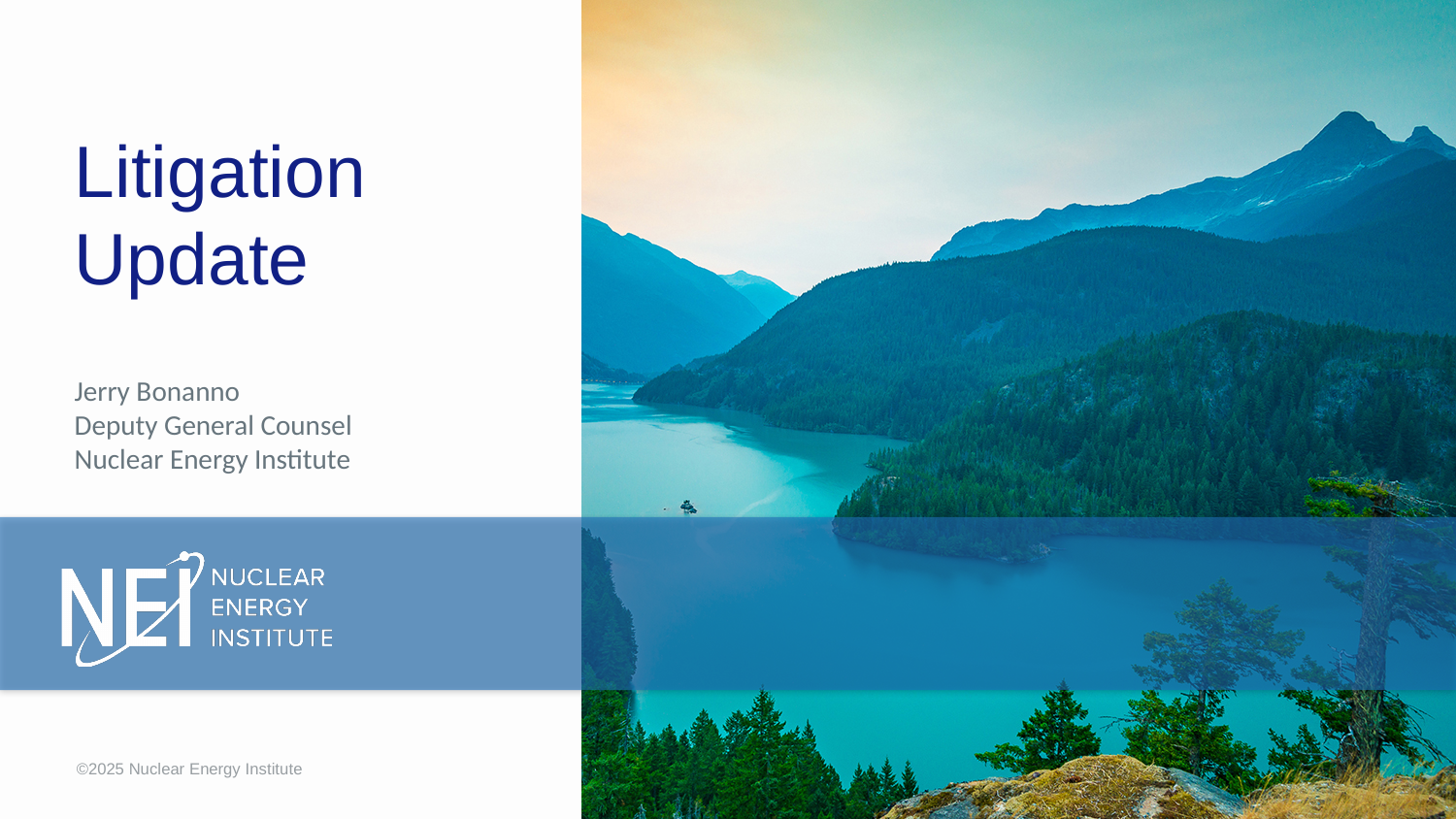

Litigation Update
Jerry Bonanno
Deputy General Counsel
Nuclear Energy Institute